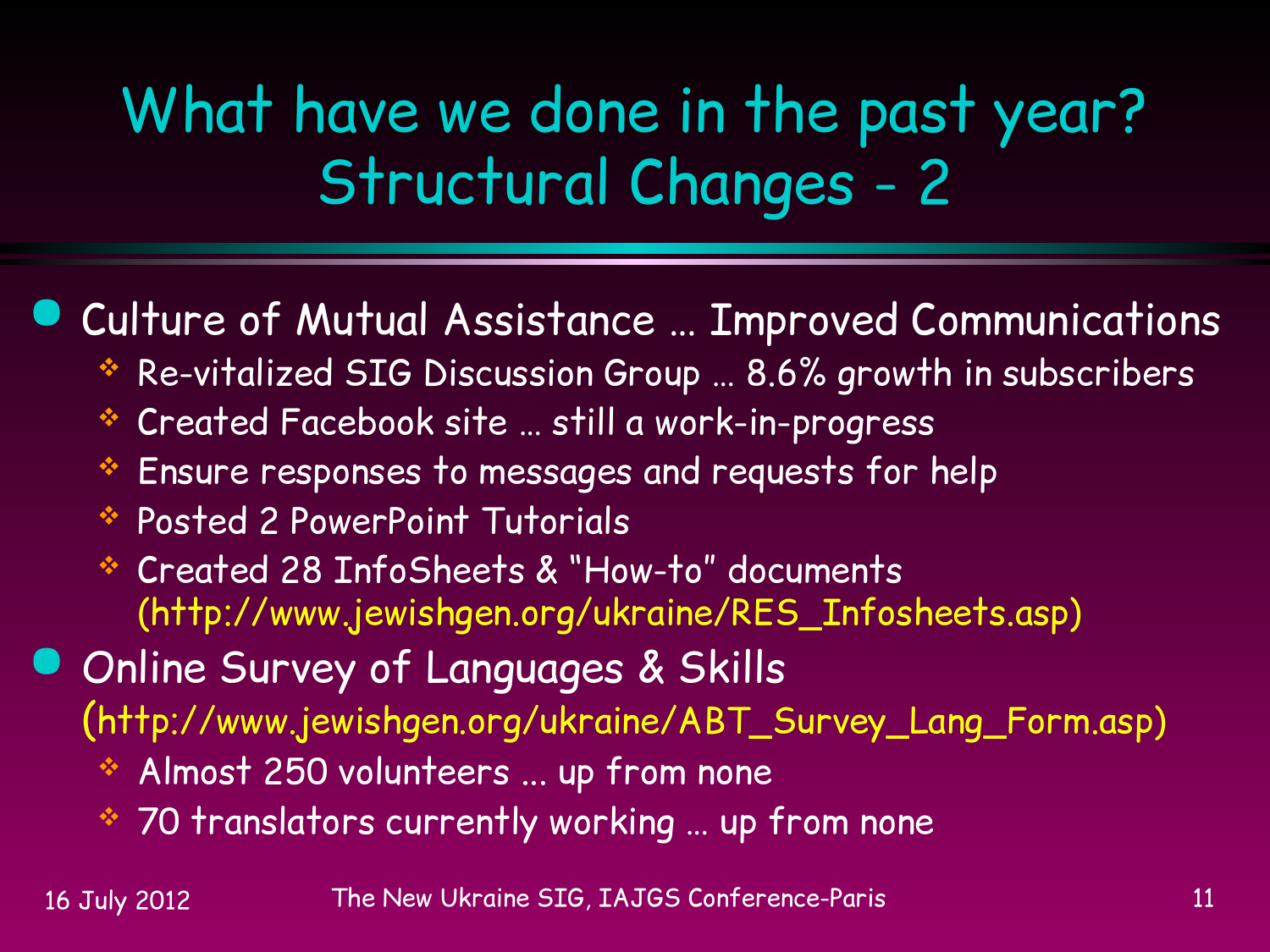

# What have we done in the past year? Structural Changes - 2
Culture of Mutual Assistance … Improved Communications
Re-vitalized SIG Discussion Group … 8.6% growth in subscribers
Created Facebook site … still a work-in-progress
Ensure responses to messages and requests for help
Posted 2 PowerPoint Tutorials
Created 28 InfoSheets & “How-to” documents
(http://www.jewishgen.org/ukraine/RES_Infosheets.asp)
Online Survey of Languages & Skills
(http://www.jewishgen.org/ukraine/ABT_Survey_Lang_Form.asp)
Almost 250 volunteers ... up from none
70 translators currently working … up from none
16 July 2012
The New Ukraine SIG, IAJGS Conference-Paris
11